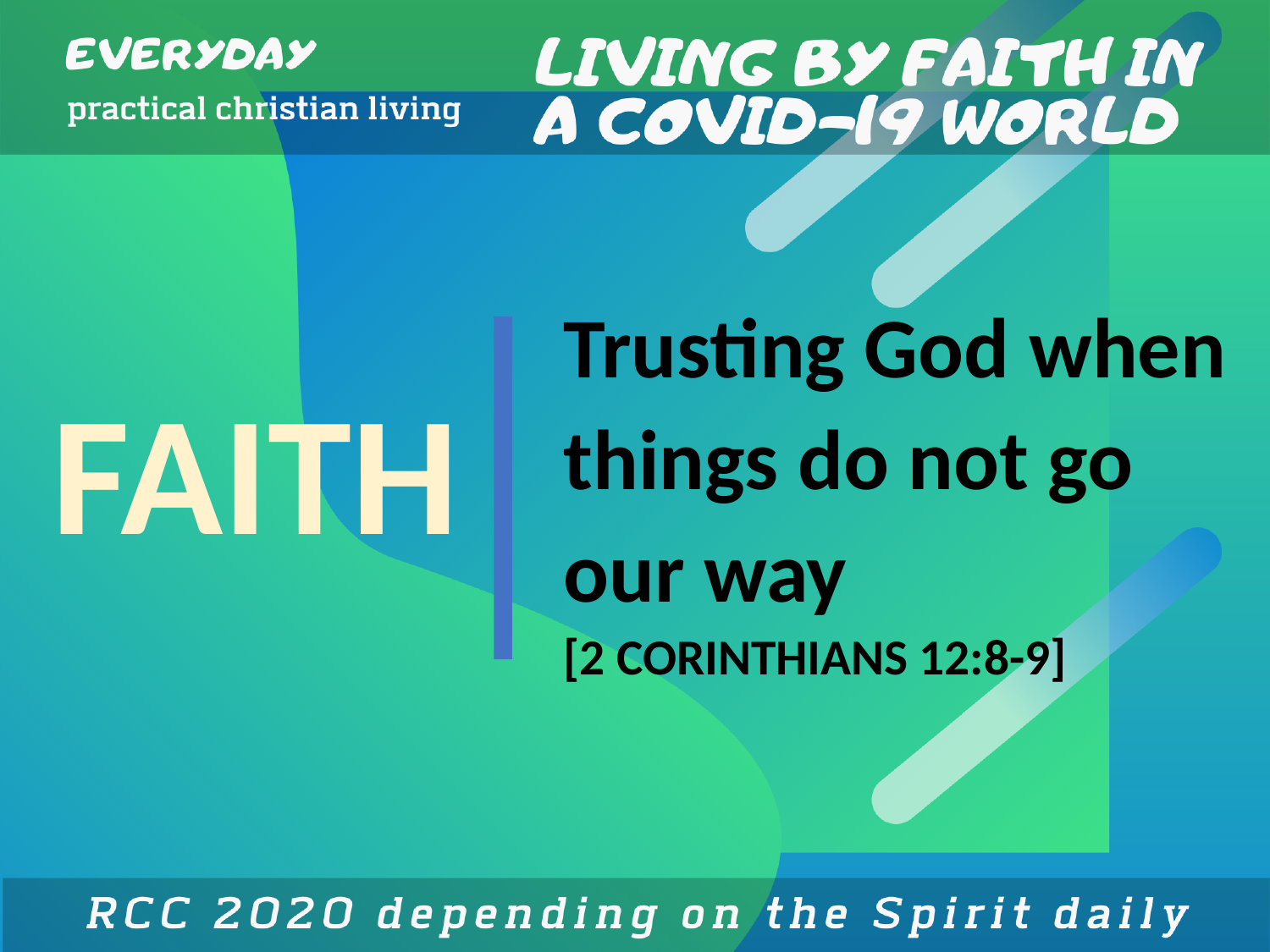

# FAITH
Trusting God when things do not go our way
[2 CORINTHIANS 12:8-9]